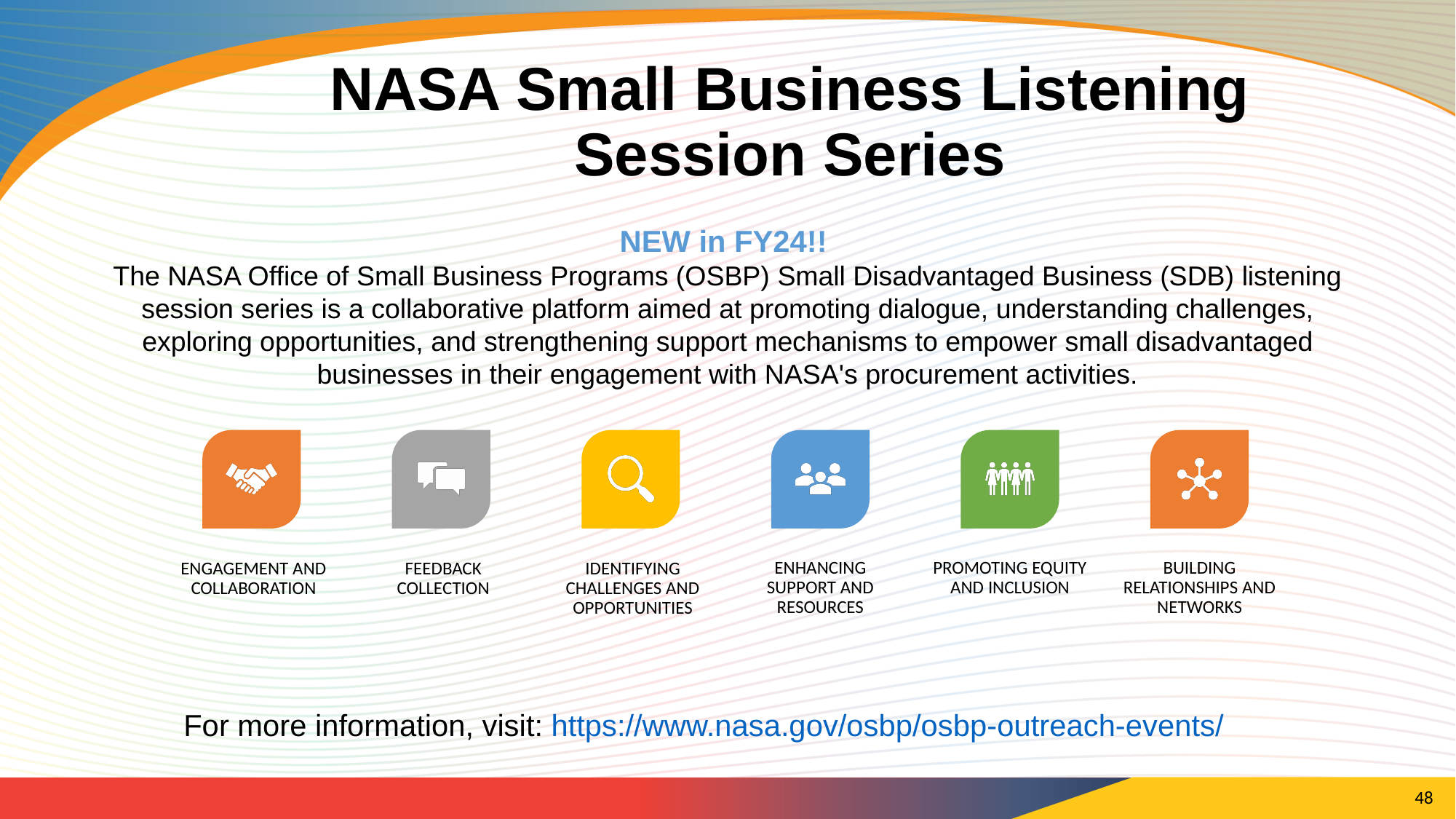

# NASA Small Business Listening Session Series
NEW in FY24!!
The NASA Office of Small Business Programs (OSBP) Small Disadvantaged Business (SDB) listening session series is a collaborative platform aimed at promoting dialogue, understanding challenges, exploring opportunities, and strengthening support mechanisms to empower small disadvantaged businesses in their engagement with NASA's procurement activities.
Engagement and Collaboration
Feedback Collection
Identifying Challenges and Opportunities
Enhancing Support and Resources
Promoting Equity and Inclusion
Building Relationships and Networks
For more information, visit: https://www.nasa.gov/osbp/osbp-outreach-events/
48